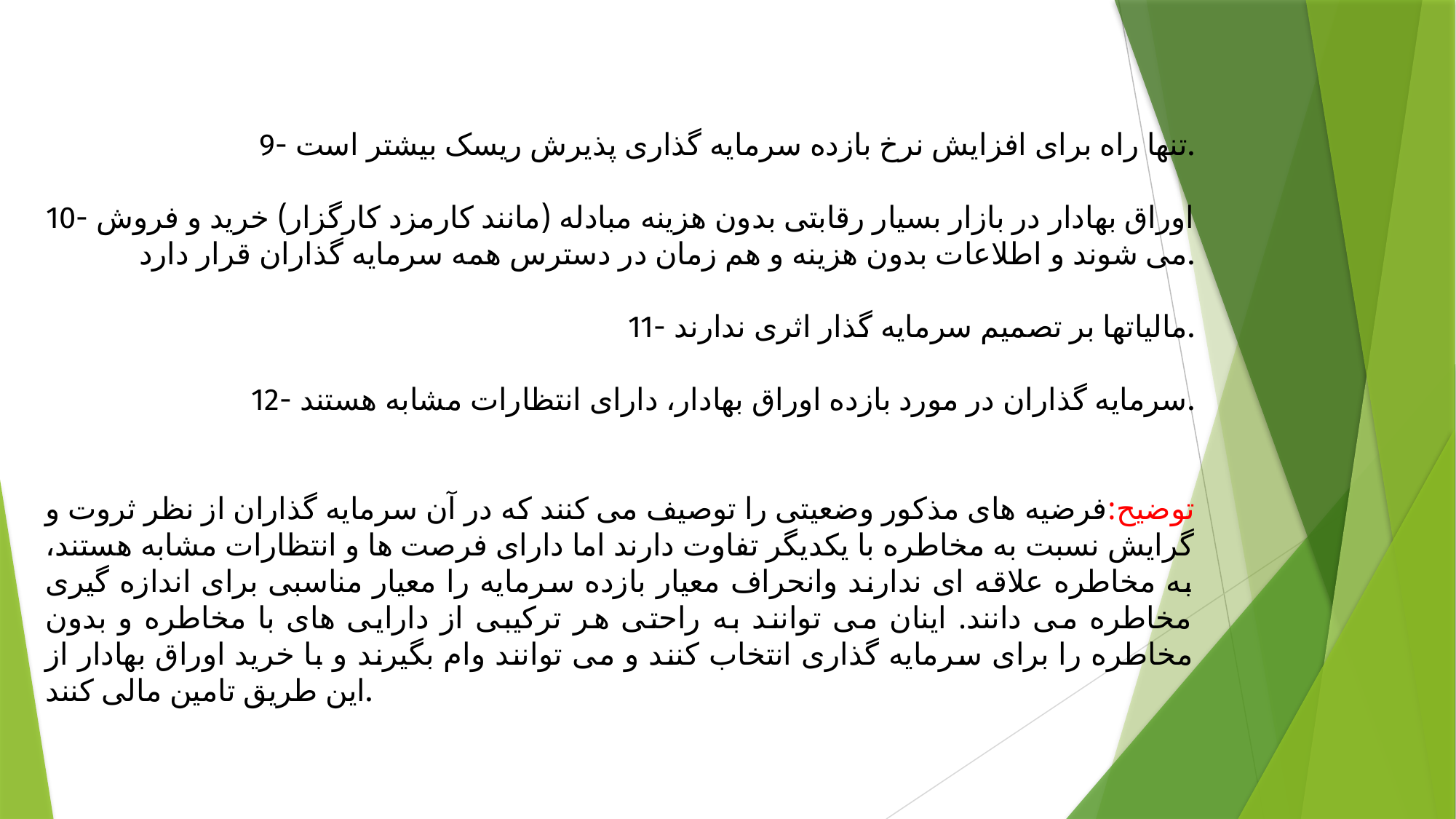

9- تنها راه برای افزایش نرخ بازده سرمایه گذاری پذیرش ریسک بیشتر است.

10- اوراق بهادار در بازار بسیار رقابتی بدون هزینه مبادله (مانند کارمزد کارگزار) خرید و فروش می شوند و اطلاعات بدون هزینه و هم زمان در دسترس همه سرمایه گذاران قرار دارد.

11- مالیاتها بر تصمیم سرمایه گذار اثری ندارند.

12- سرمایه گذاران در مورد بازده اوراق بهادار، دارای انتظارات مشابه هستند.

توضیح:فرضیه های مذکور وضعیتی را توصیف می کنند که در آن سرمایه گذاران از نظر ثروت و گرایش نسبت به مخاطره با یکدیگر تفاوت دارند اما دارای فرصت ها و انتظارات مشابه هستند، به مخاطره علاقه ای ندارند وانحراف معیار بازده سرمایه را معیار مناسبی برای اندازه گیری مخاطره می دانند. اینان می توانند به راحتی هر ترکیبی از دارایی های با مخاطره و بدون مخاطره را برای سرمایه گذاری انتخاب کنند و می توانند وام بگیرند و با خرید اوراق بهادار از این طریق تامین مالی کنند.